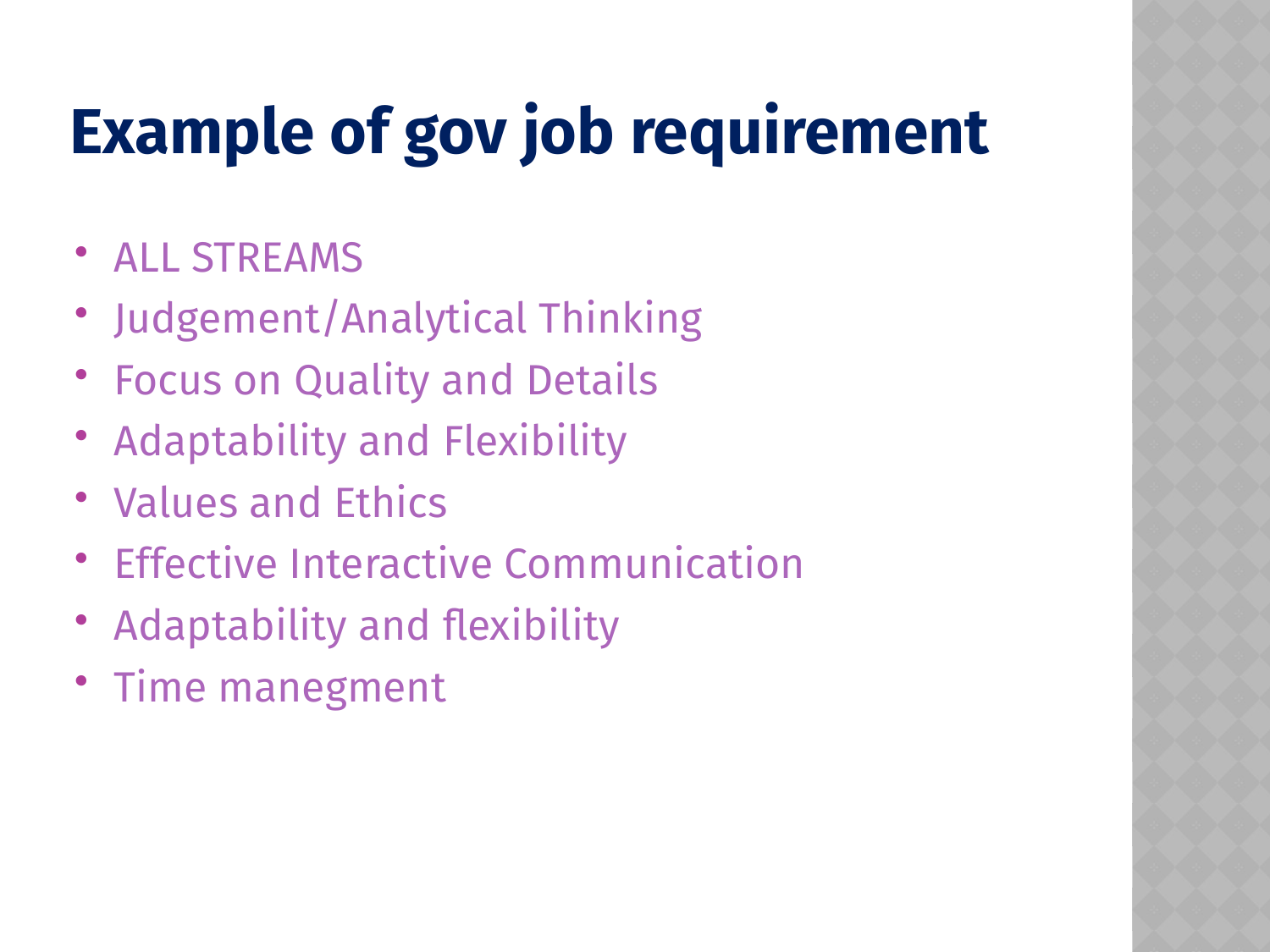

# Example of gov job requirement
ALL STREAMS
Judgement/Analytical Thinking
Focus on Quality and Details
Adaptability and Flexibility
Values and Ethics
Effective Interactive Communication
Adaptability and flexibility
Time manegment